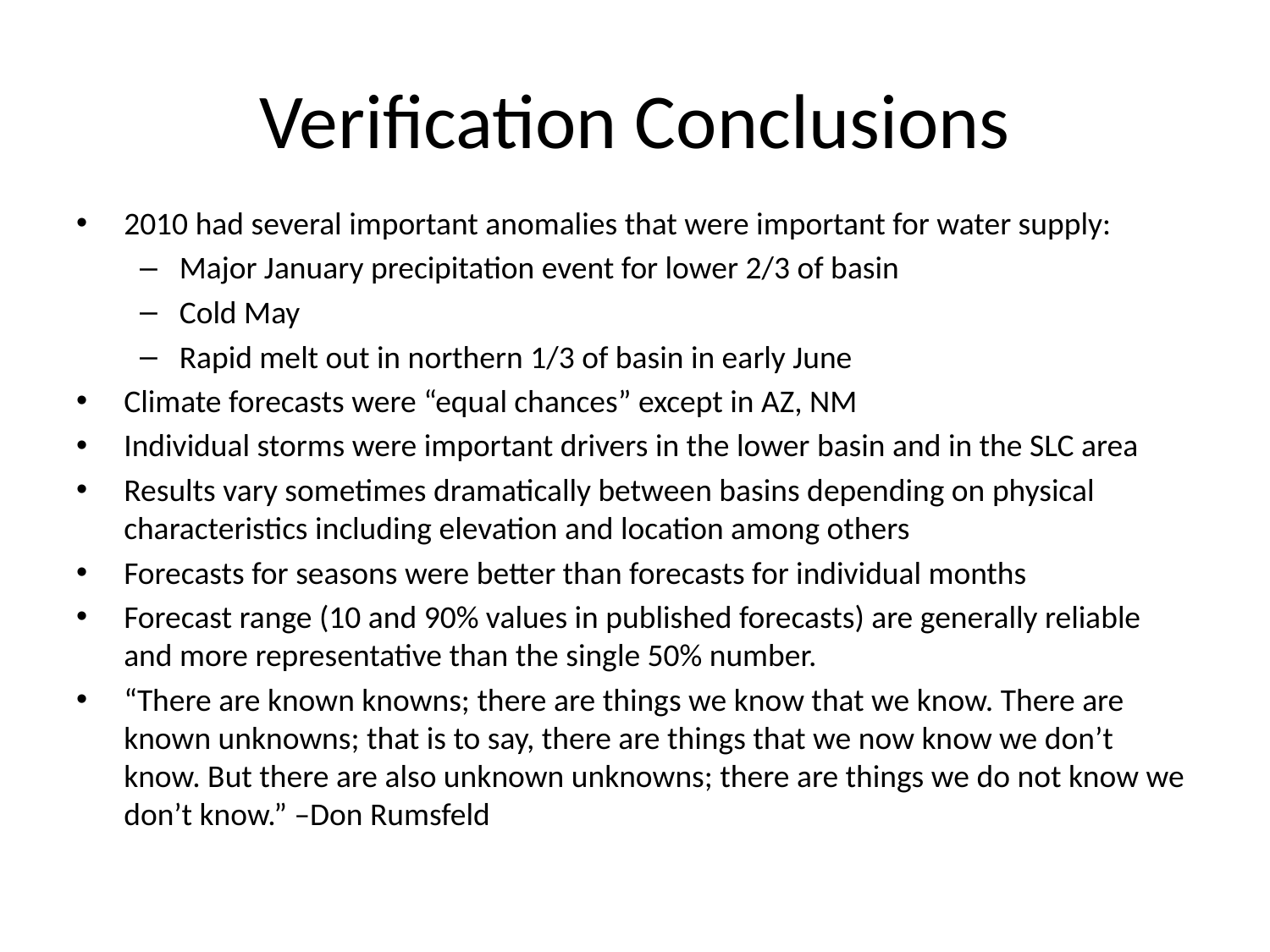

# Verification Conclusions
2010 had several important anomalies that were important for water supply:
Major January precipitation event for lower 2/3 of basin
Cold May
Rapid melt out in northern 1/3 of basin in early June
Climate forecasts were “equal chances” except in AZ, NM
Individual storms were important drivers in the lower basin and in the SLC area
Results vary sometimes dramatically between basins depending on physical characteristics including elevation and location among others
Forecasts for seasons were better than forecasts for individual months
Forecast range (10 and 90% values in published forecasts) are generally reliable and more representative than the single 50% number.
“There are known knowns; there are things we know that we know. There are known unknowns; that is to say, there are things that we now know we don’t know. But there are also unknown unknowns; there are things we do not know we don’t know.” –Don Rumsfeld